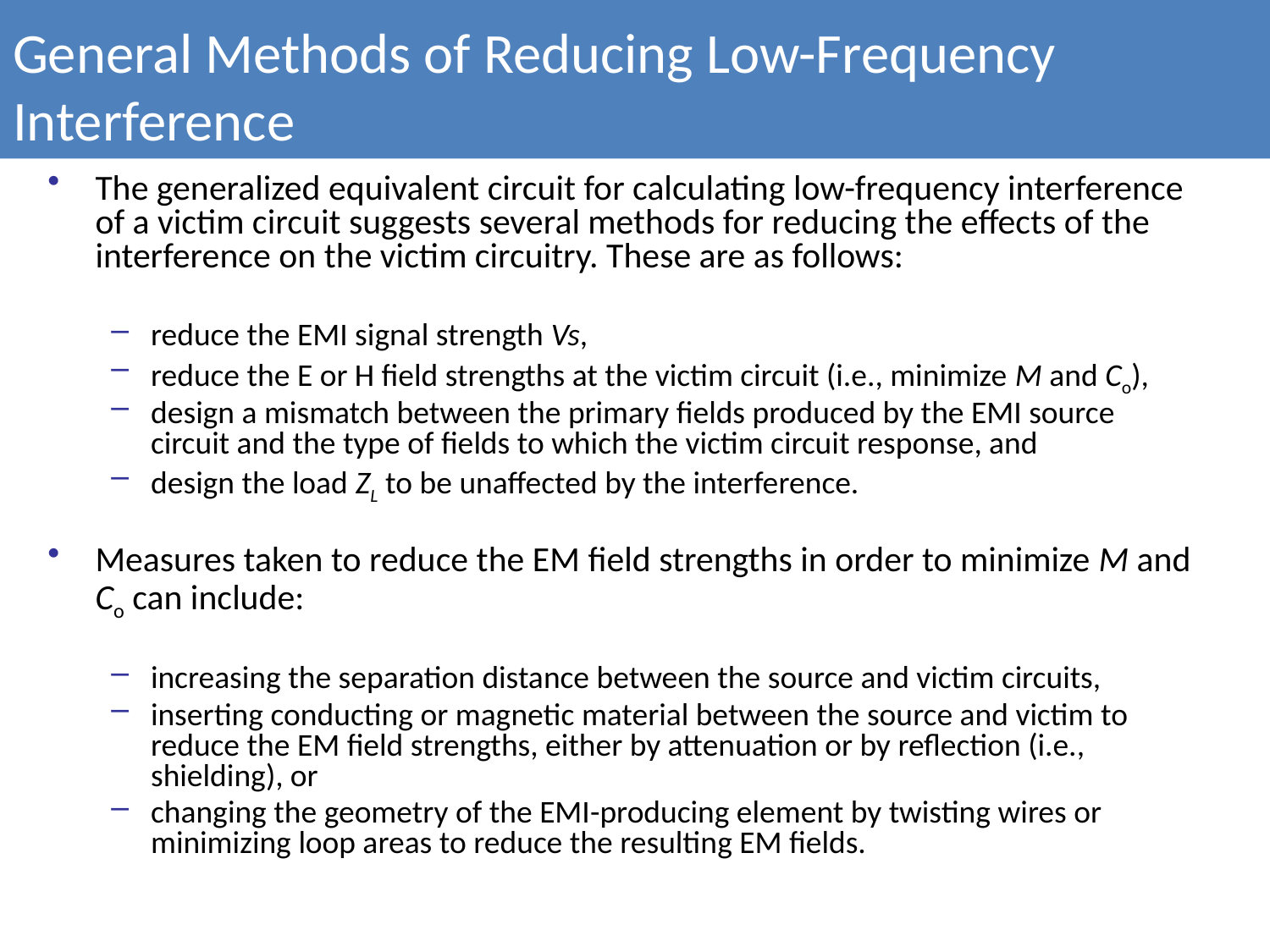

General Methods of Reducing Low-Frequency Interference

The generalized equivalent circuit for calculating low-frequency interference of a victim circuit suggests several methods for reducing the effects of the interference on the victim circuitry. These are as follows:

reduce the EMI signal strength Vs,
reduce the E or H field strengths at the victim circuit (i.e., minimize M and Co),
design a mismatch between the primary fields produced by the EMI source circuit and the type of fields to which the victim circuit response, and
design the load ZL to be unaffected by the interference.

Measures taken to reduce the EM field strengths in order to minimize M and Co can include:

increasing the separation distance between the source and victim circuits,
inserting conducting or magnetic material between the source and victim to reduce the EM field strengths, either by attenuation or by reflection (i.e., shielding), or
changing the geometry of the EMI-producing element by twisting wires or minimizing loop areas to reduce the resulting EM fields.